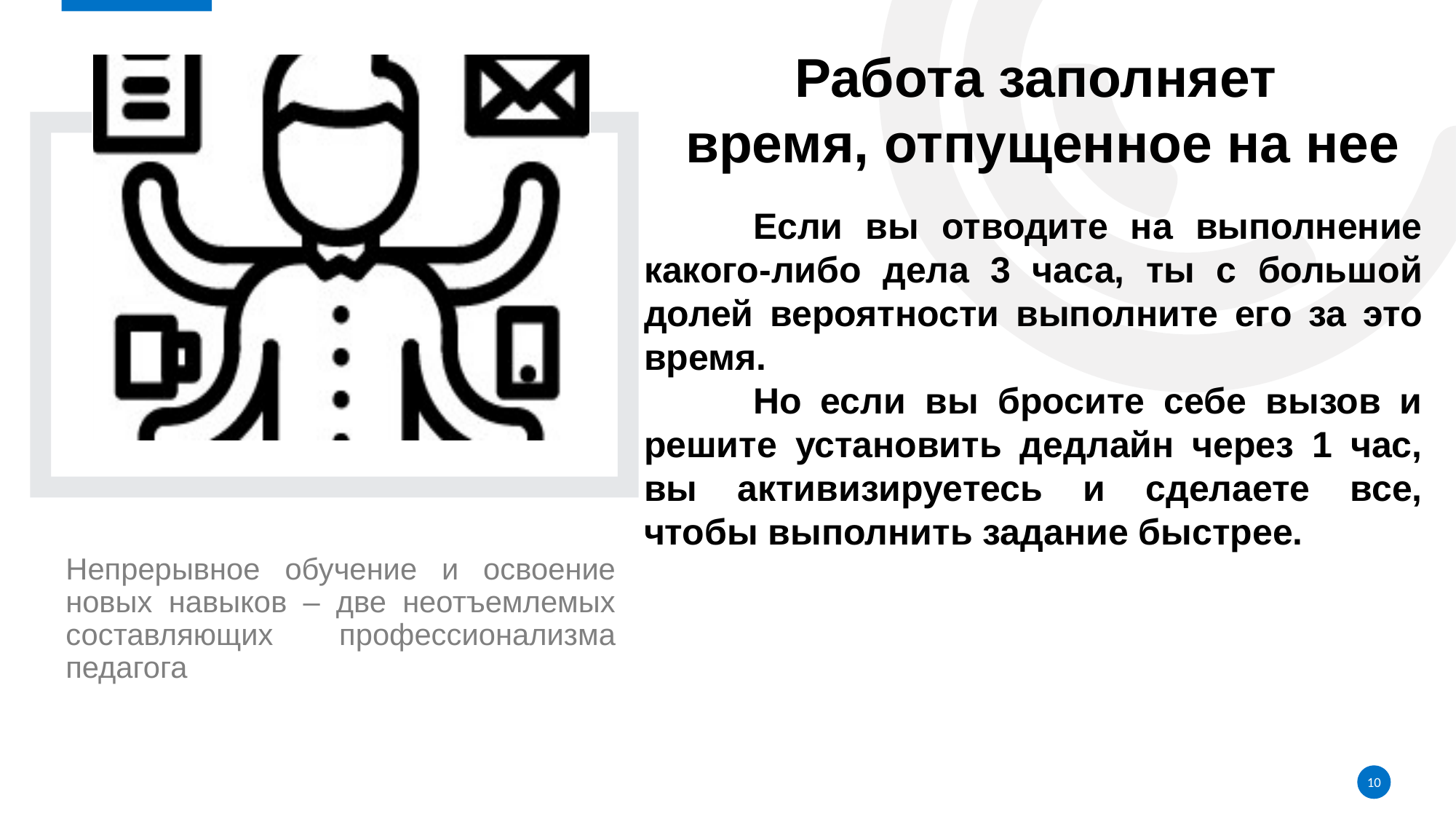

Непрерывное обучение и освоение новых навыков – две неотъемлемых составляющих профессионализма педагога
	Работа заполняет время, отпущенное на нее
	Если вы отводите на выполнение какого-либо дела 3 часа, ты с большой долей вероятности выполните его за это время.
	Но если вы бросите себе вызов и решите установить дедлайн через 1 час, вы активизируетесь и сделаете все, чтобы выполнить задание быстрее.

10